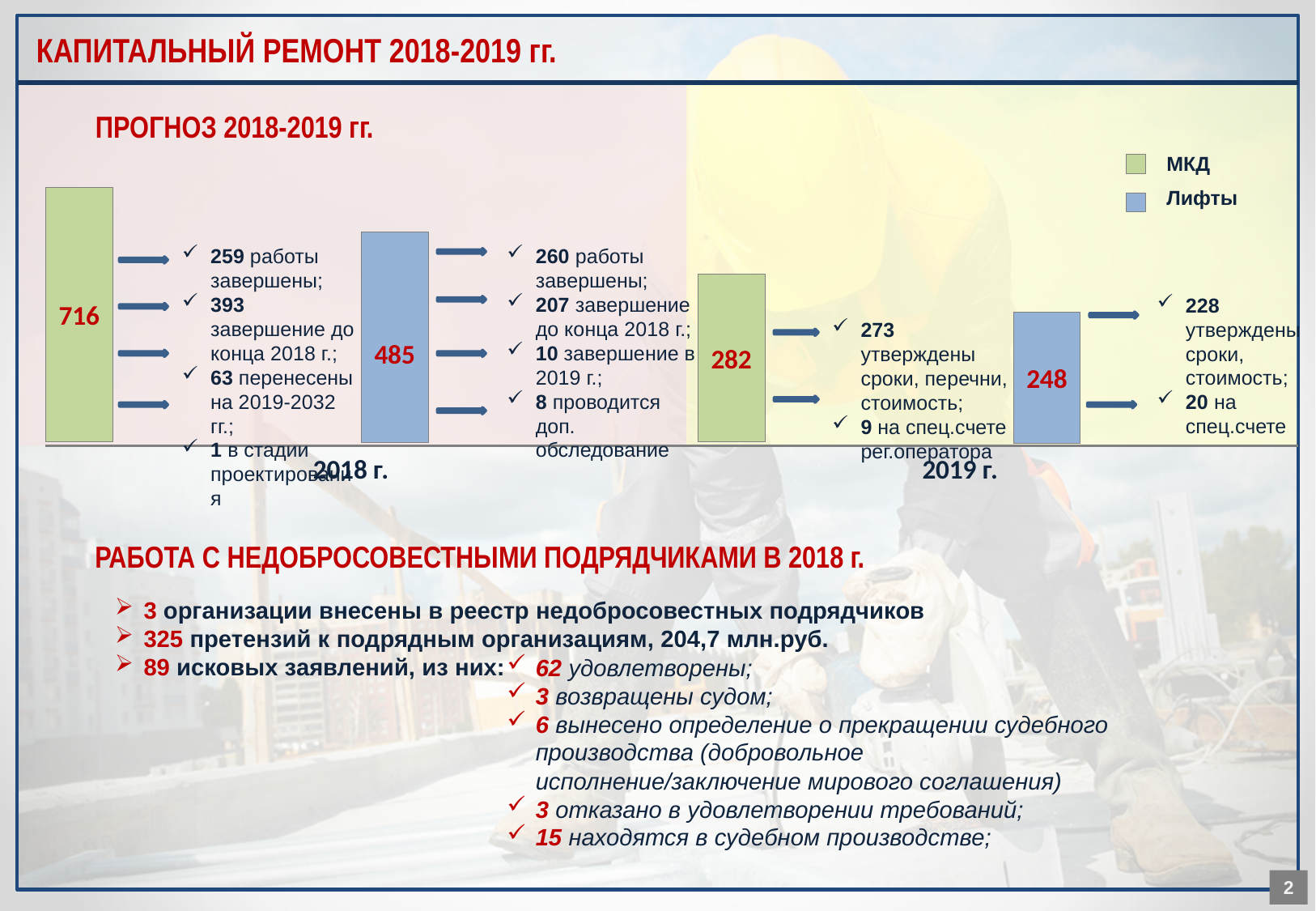

КАПИТАЛЬНЫЙ РЕМОНТ 2018-2019 гг.

   ПРОГНОЗ 2018-2019 гг.
МКД

Лифты

716

485
259 работы завершены;
393 завершение до конца 2018 г.;
63 перенесены на 2019-2032 гг.;
1 в стадии проектирования
260 работы завершены;
207 завершение до конца 2018 г.;
10 завершение в 2019 г.;
8 проводится доп. обследование

282
228 утверждены сроки, стоимость;
20 на спец.счете

273 утверждены сроки, перечни, стоимость;
9 на спец.счете рег.оператора
248

 2018 г.
2019 г.
РАБОТА С НЕДОБРОСОВЕСТНЫМИ ПОДРЯДЧИКАМИ В 2018 г.
3 организации внесены в реестр недобросовестных подрядчиков
325 претензий к подрядным организациям, 204,7 млн.руб.
89 исковых заявлений, из них:
62 удовлетворены;
3 возвращены судом;
6 вынесено определение о прекращении судебного производства (добровольное исполнение/заключение мирового соглашения)
3 отказано в удовлетворении требований;
15 находятся в судебном производстве;
2